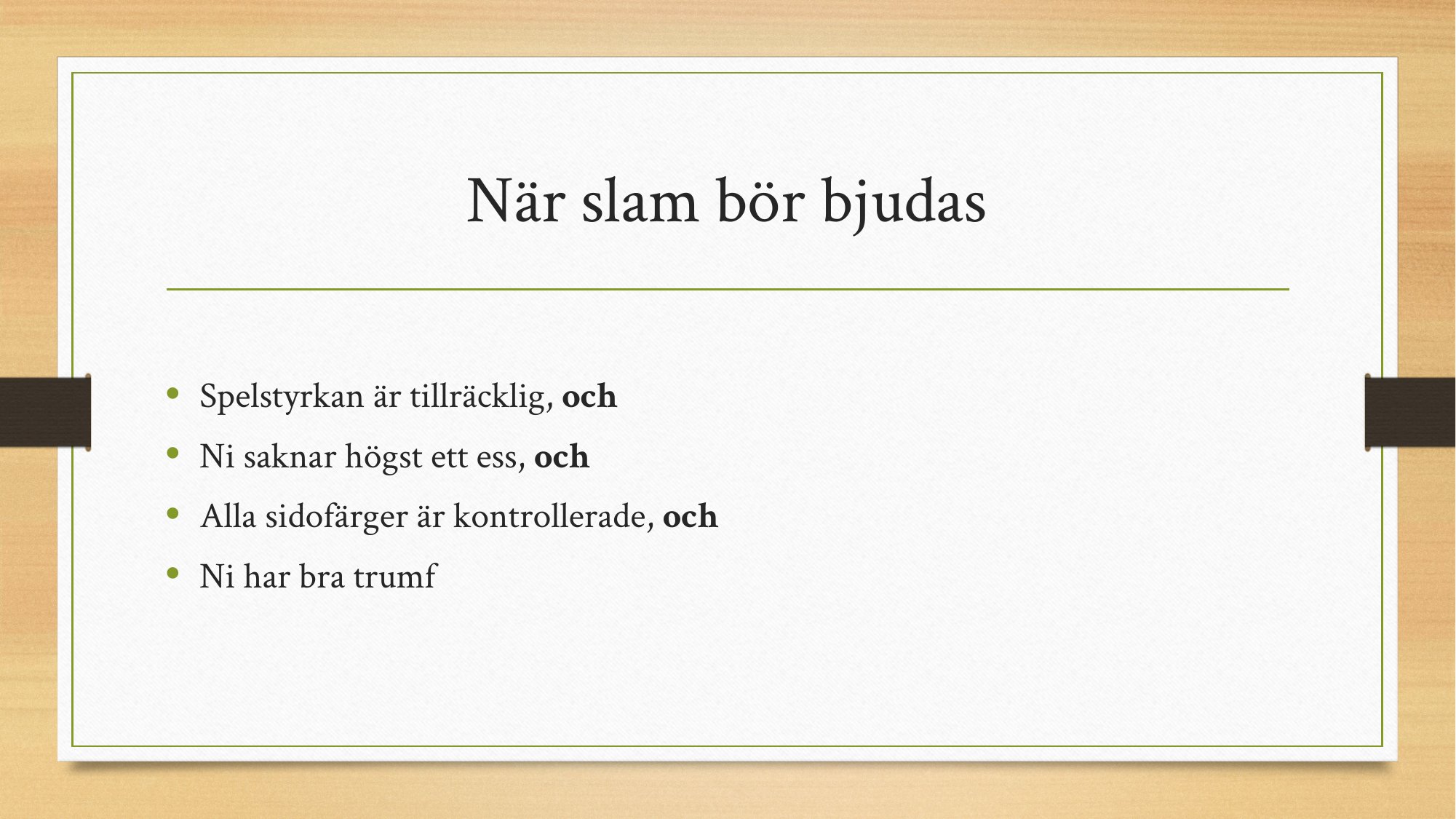

# När slam bör bjudas

Spelstyrkan är tillräcklig, och
Ni saknar högst ett ess, och
Alla sidofärger är kontrollerade, och
Ni har bra trumf